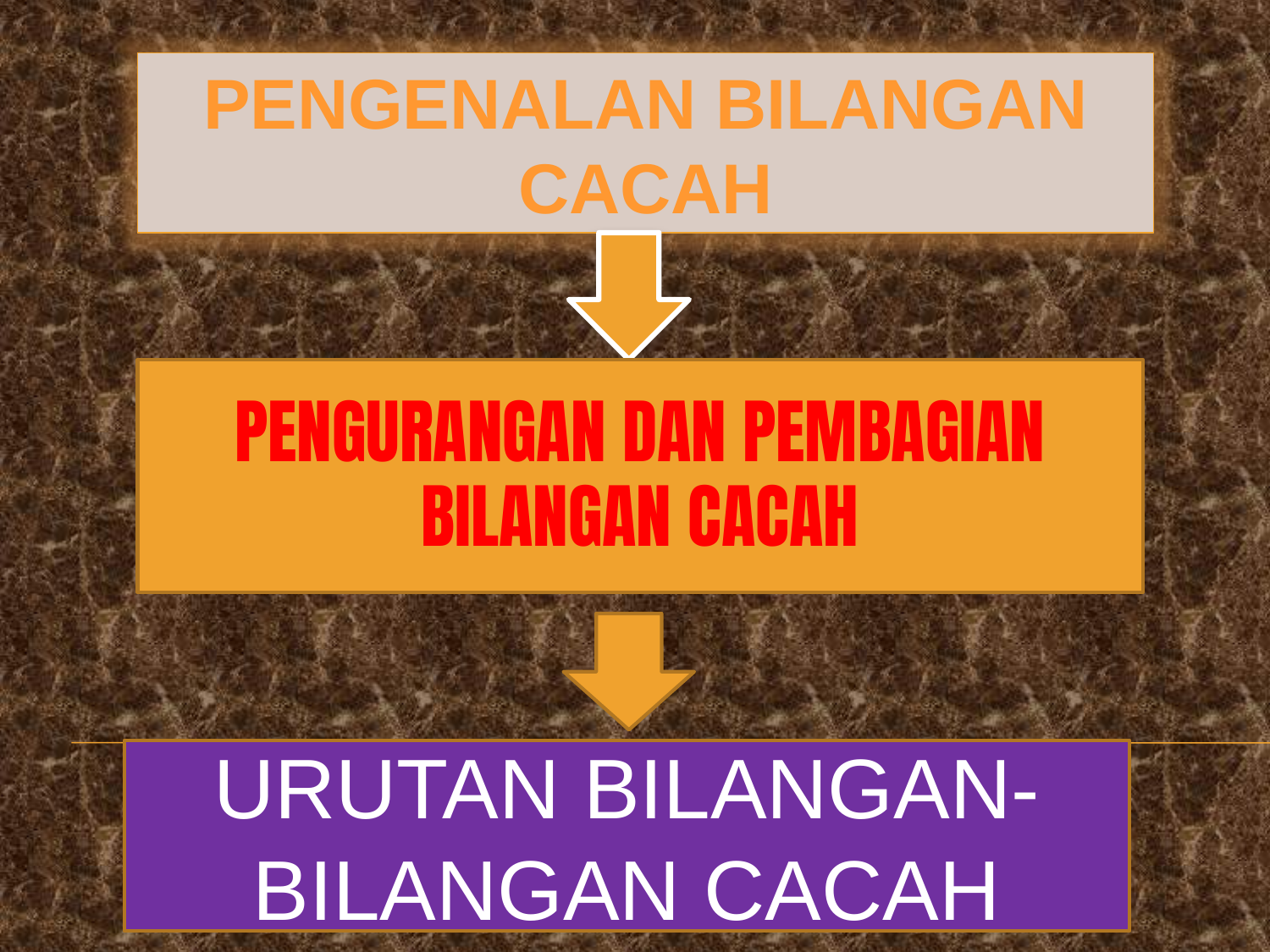

PENGENALAN BILANGAN CACAH

PENGURANGAN DAN PEMBAGIAN BILANGAN CACAH

URUTAN BILANGAN-BILANGAN CACAH